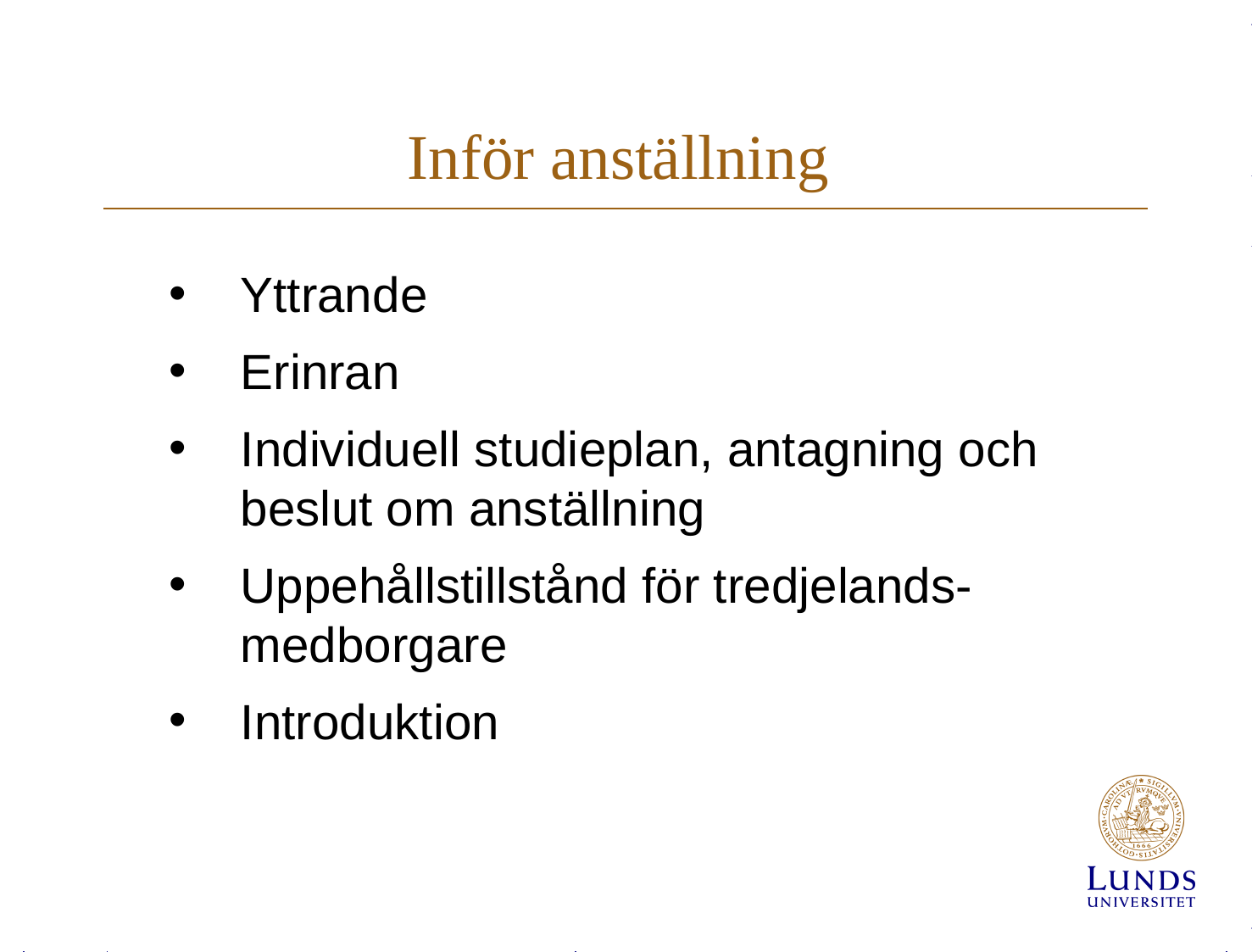

# Inför anställning
Yttrande
Erinran
Individuell studieplan, antagning och beslut om anställning
Uppehållstillstånd för tredjelands- medborgare
Introduktion